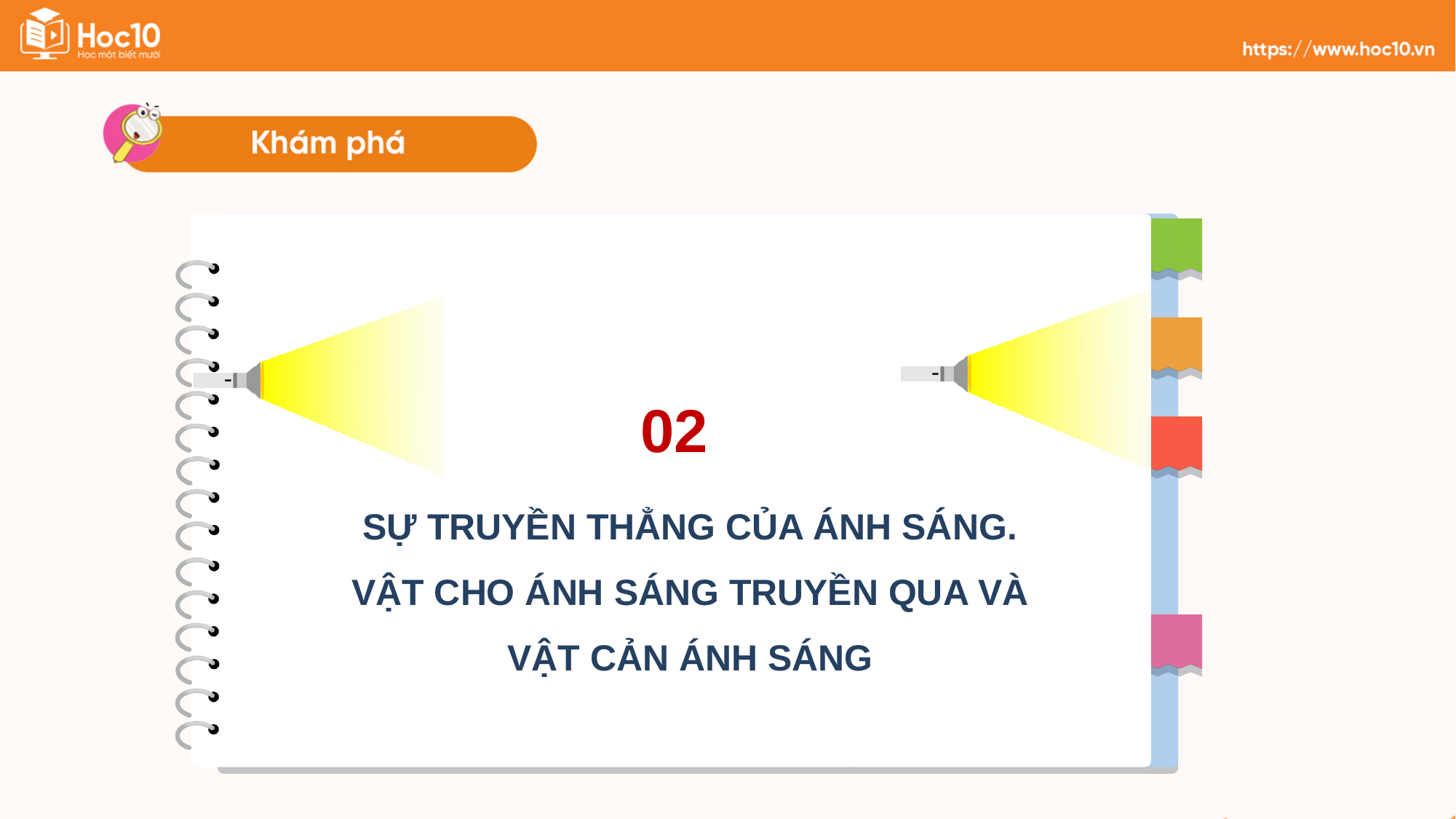

02

SỰ TRUYỀN THẲNG CỦA ÁNH SÁNG. VẬT CHO ÁNH SÁNG TRUYỀN QUA VÀ VẬT CẢN ÁNH SÁNG